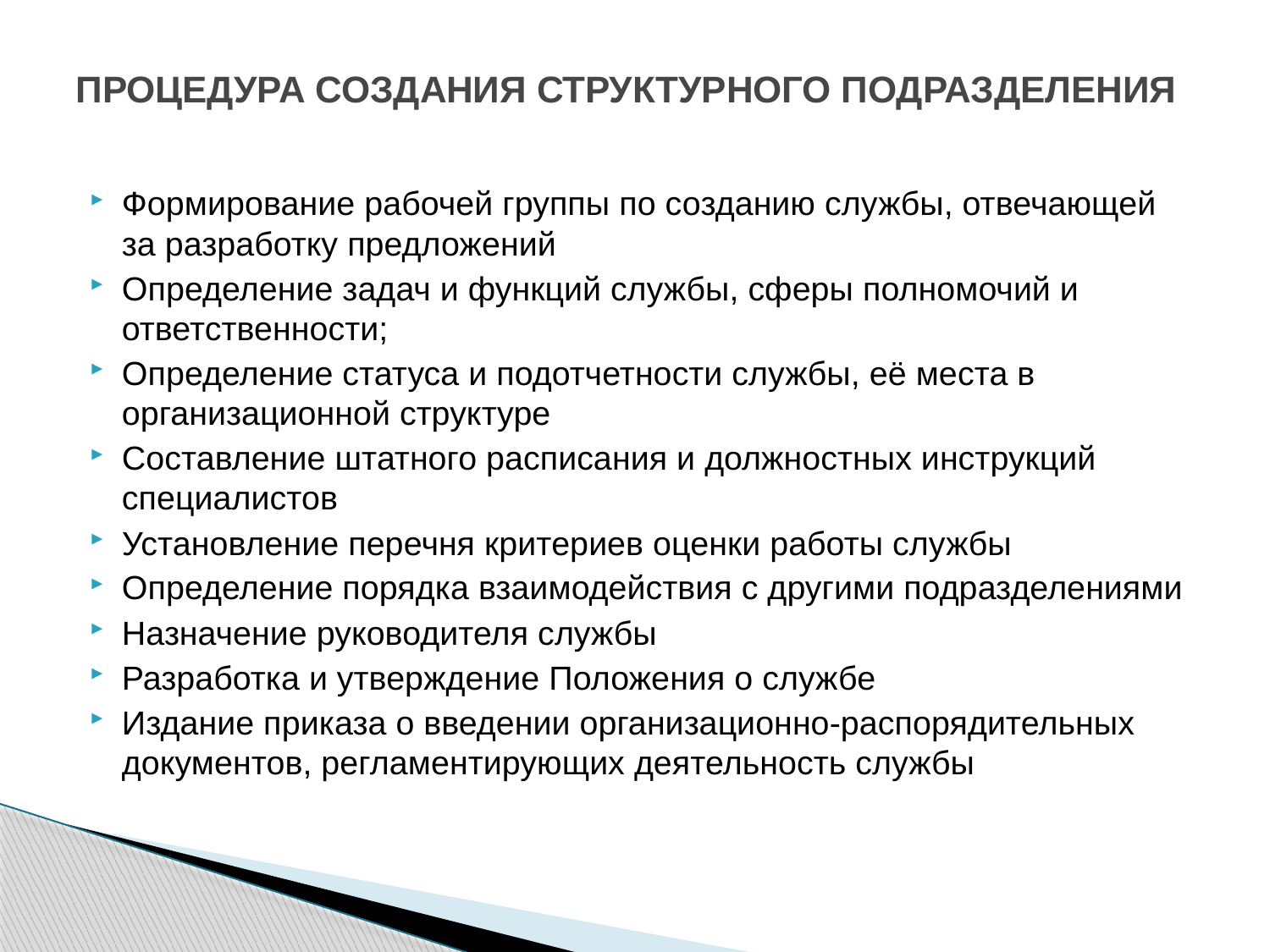

# ПРОЦЕДУРА СОЗДАНИЯ СТРУКТУРНОГО ПОДРАЗДЕЛЕНИЯ
Формирование рабочей группы по созданию службы, отвечающей за разработку предложений
Определение задач и функций службы, сферы полномочий и ответственности;
Определение статуса и подотчетности службы, её места в организационной структуре
Составление штатного расписания и должностных инструкций специалистов
Установление перечня критериев оценки работы службы
Определение порядка взаимодействия с другими подразделениями
Назначение руководителя службы
Разработка и утверждение Положения о службе
Издание приказа о введении организационно-распорядительных документов, регламентирующих деятельность службы